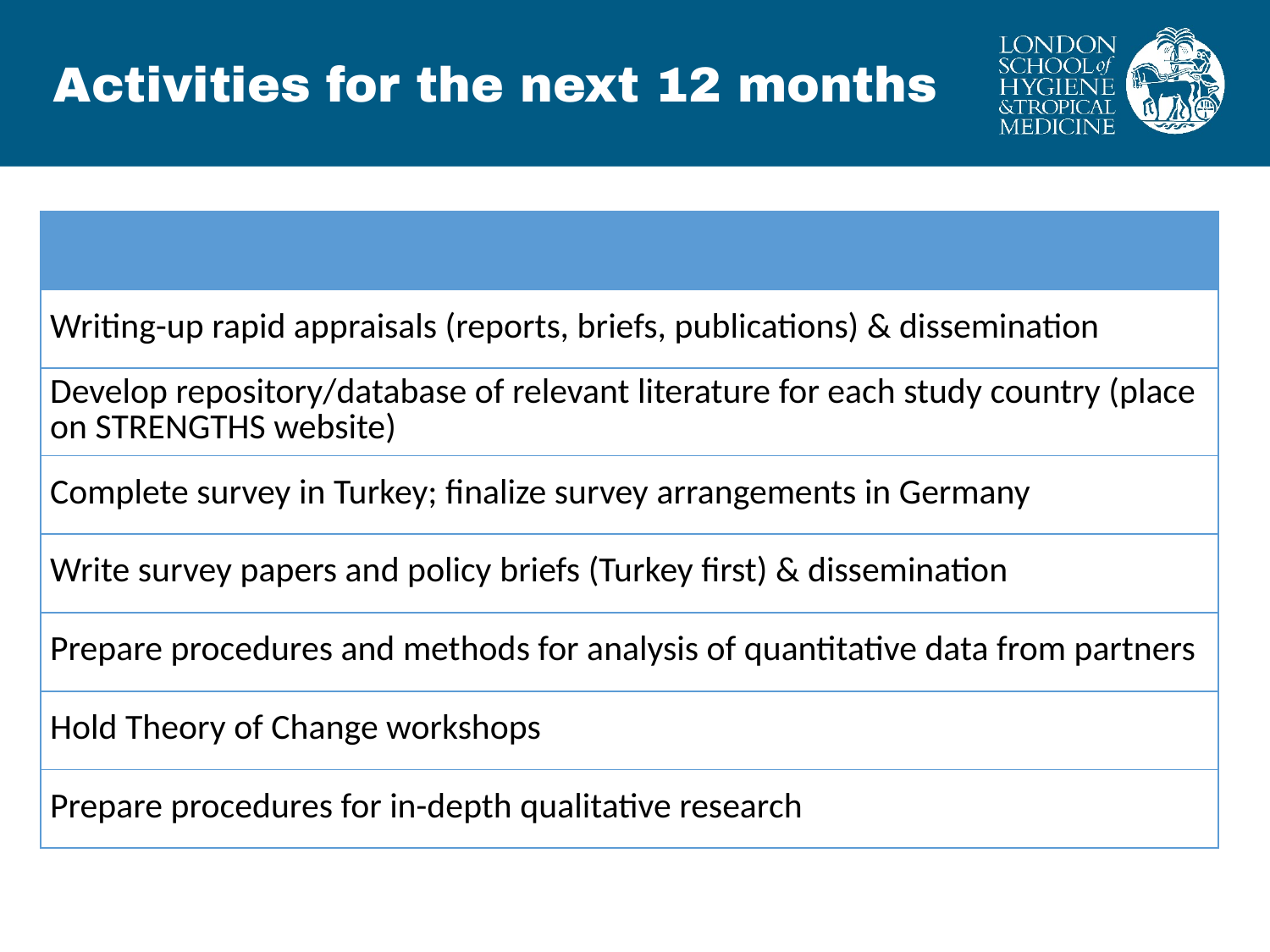

# Activities for the next 12 months
|  |
| --- |
| Writing-up rapid appraisals (reports, briefs, publications) & dissemination |
| Develop repository/database of relevant literature for each study country (place on STRENGTHS website) |
| Complete survey in Turkey; finalize survey arrangements in Germany |
| Write survey papers and policy briefs (Turkey first) & dissemination |
| Prepare procedures and methods for analysis of quantitative data from partners |
| Hold Theory of Change workshops |
| Prepare procedures for in-depth qualitative research |